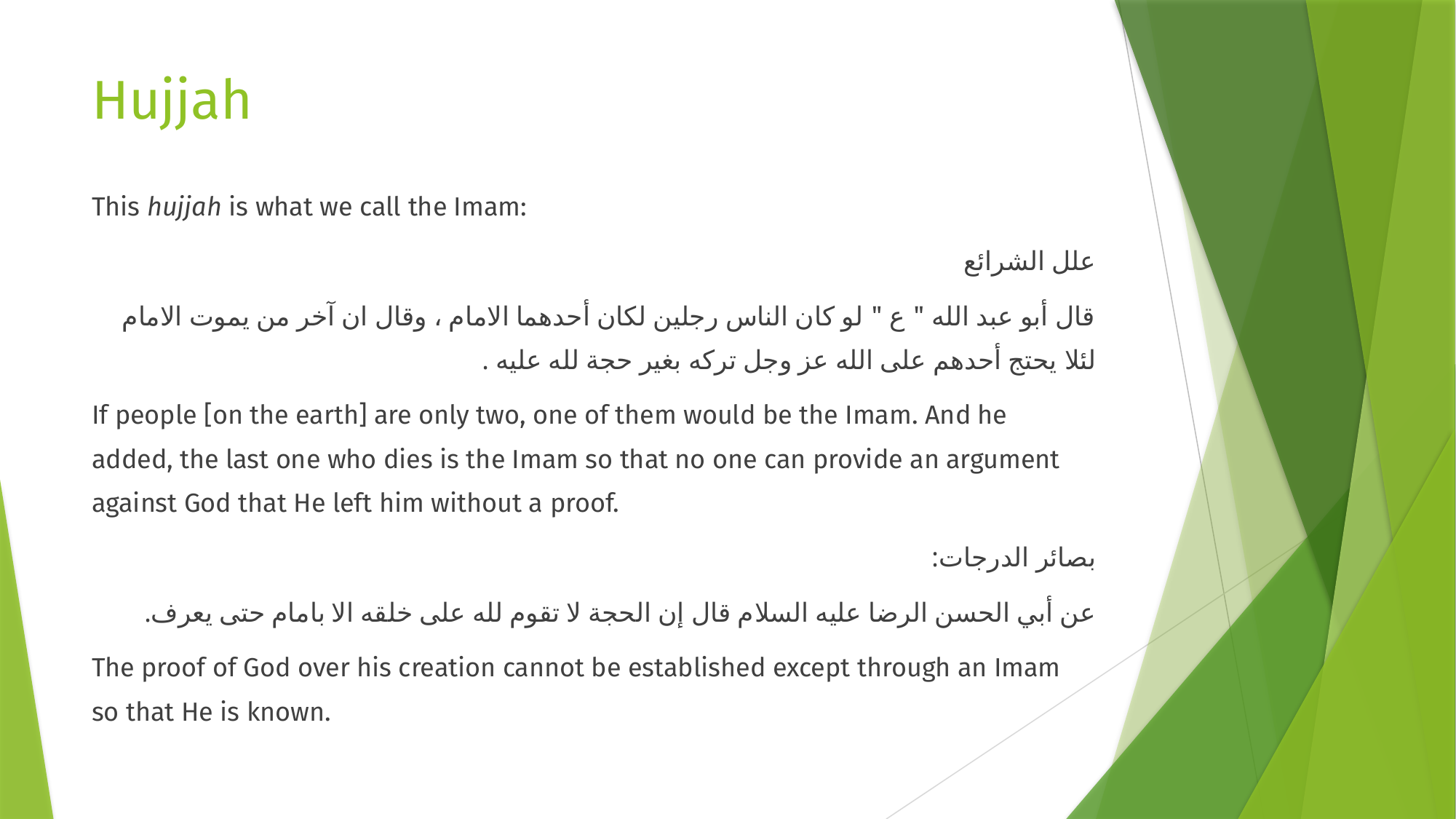

# Hujjah
This hujjah is what we call the Imam:
علل الشرائع
قال أبو عبد الله " ع " لو كان الناس رجلين لكان أحدهما الامام ، وقال ان آخر من يموت الامام لئلا يحتج أحدهم على الله عز وجل تركه بغير حجة لله عليه .
If people [on the earth] are only two, one of them would be the Imam. And he added, the last one who dies is the Imam so that no one can provide an argument against God that He left him without a proof.
بصائر الدرجات:
عن أبي الحسن الرضا عليه السلام قال إن الحجة لا تقوم لله على خلقه الا بامام حتى يعرف.
The proof of God over his creation cannot be established except through an Imam so that He is known.